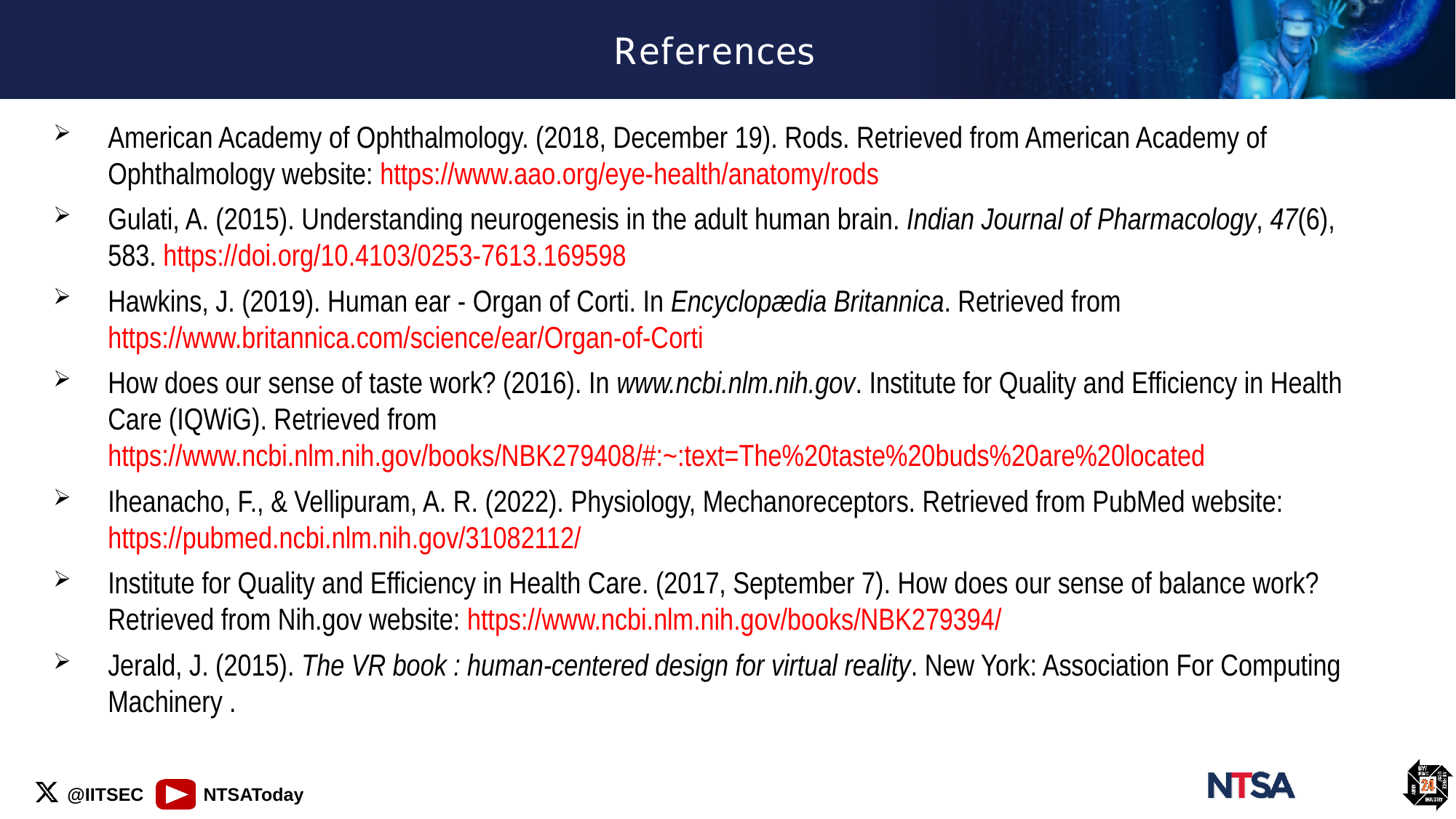

# References
American Academy of Ophthalmology. (2018, December 19). Rods. Retrieved from American Academy of Ophthalmology website: https://www.aao.org/eye-health/anatomy/rods
Gulati, A. (2015). Understanding neurogenesis in the adult human brain. Indian Journal of Pharmacology, 47(6), 583. https://doi.org/10.4103/0253-7613.169598
Hawkins, J. (2019). Human ear - Organ of Corti. In Encyclopædia Britannica. Retrieved from https://www.britannica.com/science/ear/Organ-of-Corti
How does our sense of taste work? (2016). In www.ncbi.nlm.nih.gov. Institute for Quality and Efficiency in Health Care (IQWiG). Retrieved from https://www.ncbi.nlm.nih.gov/books/NBK279408/#:~:text=The%20taste%20buds%20are%20located
Iheanacho, F., & Vellipuram, A. R. (2022). Physiology, Mechanoreceptors. Retrieved from PubMed website: https://pubmed.ncbi.nlm.nih.gov/31082112/
Institute for Quality and Efficiency in Health Care. (2017, September 7). How does our sense of balance work? Retrieved from Nih.gov website: https://www.ncbi.nlm.nih.gov/books/NBK279394/
Jerald, J. (2015). The VR book : human-centered design for virtual reality. New York: Association For Computing Machinery .